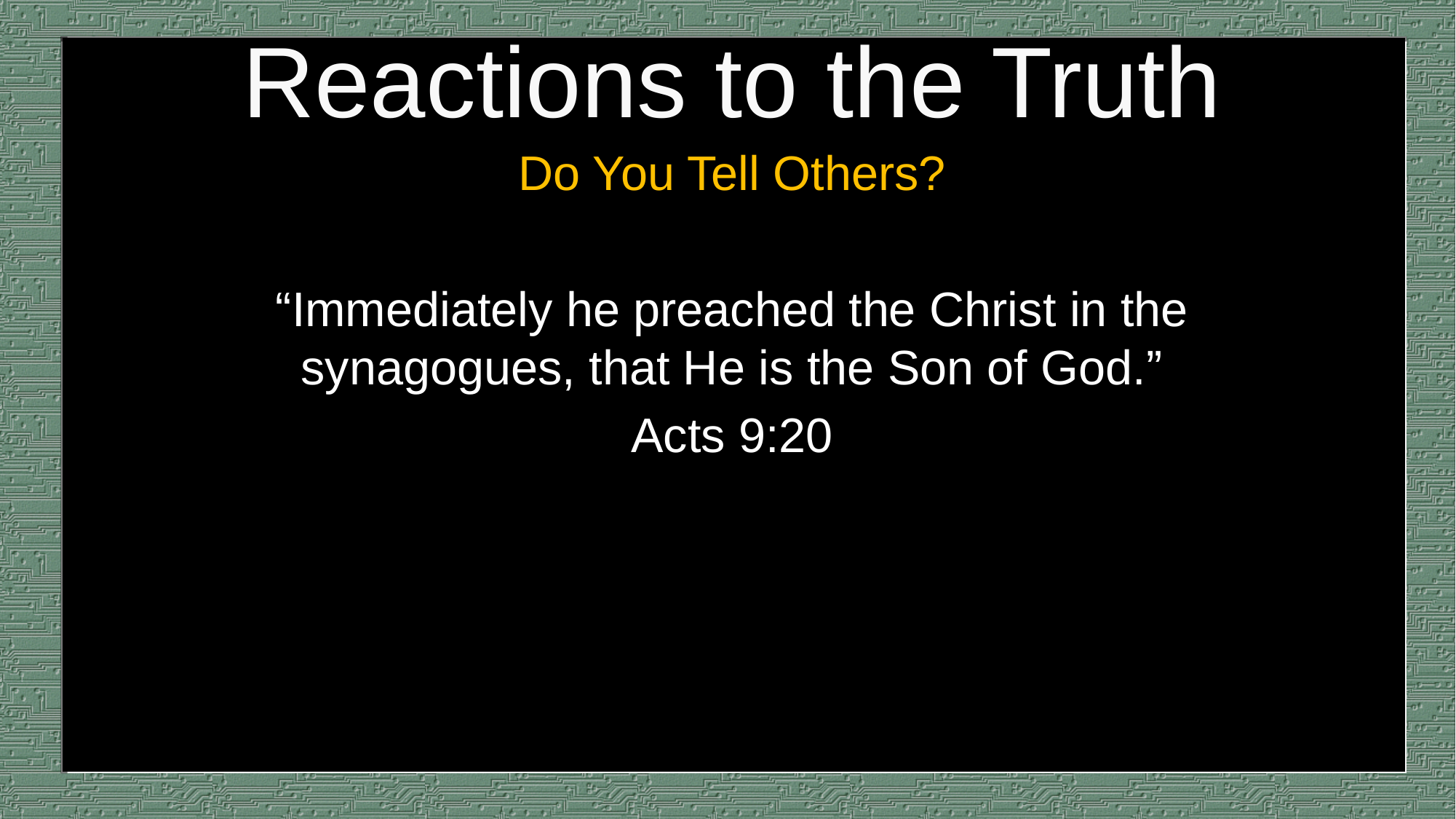

# Reactions to the Truth
Do You Tell Others?

“Immediately he preached the Christ in the synagogues, that He is the Son of God.”
Acts 9:20